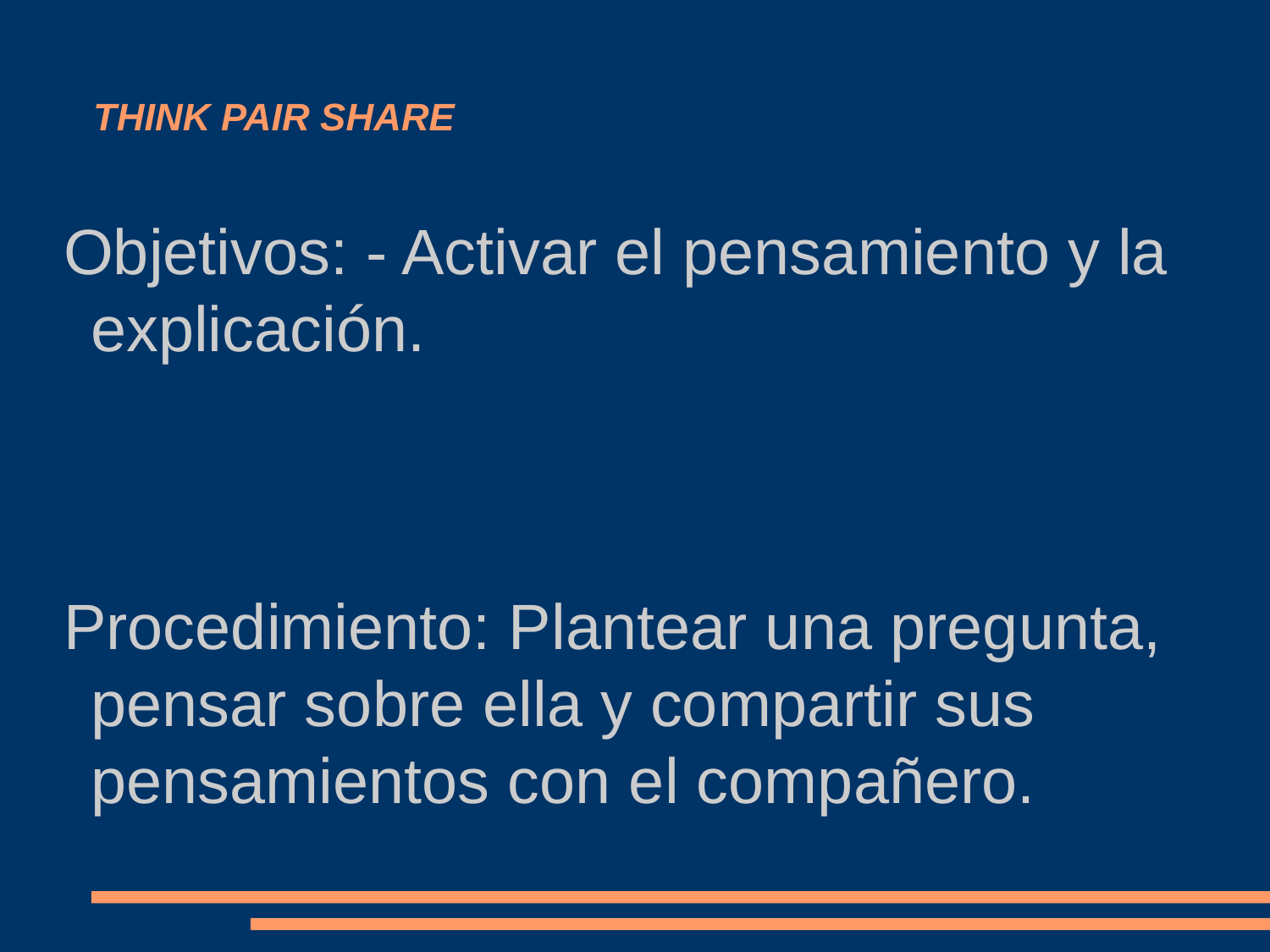

THINK PAIR SHARE
Objetivos: - Activar el pensamiento y la explicación.

Procedimiento: Plantear una pregunta, pensar sobre ella y compartir sus pensamientos con el compañero.